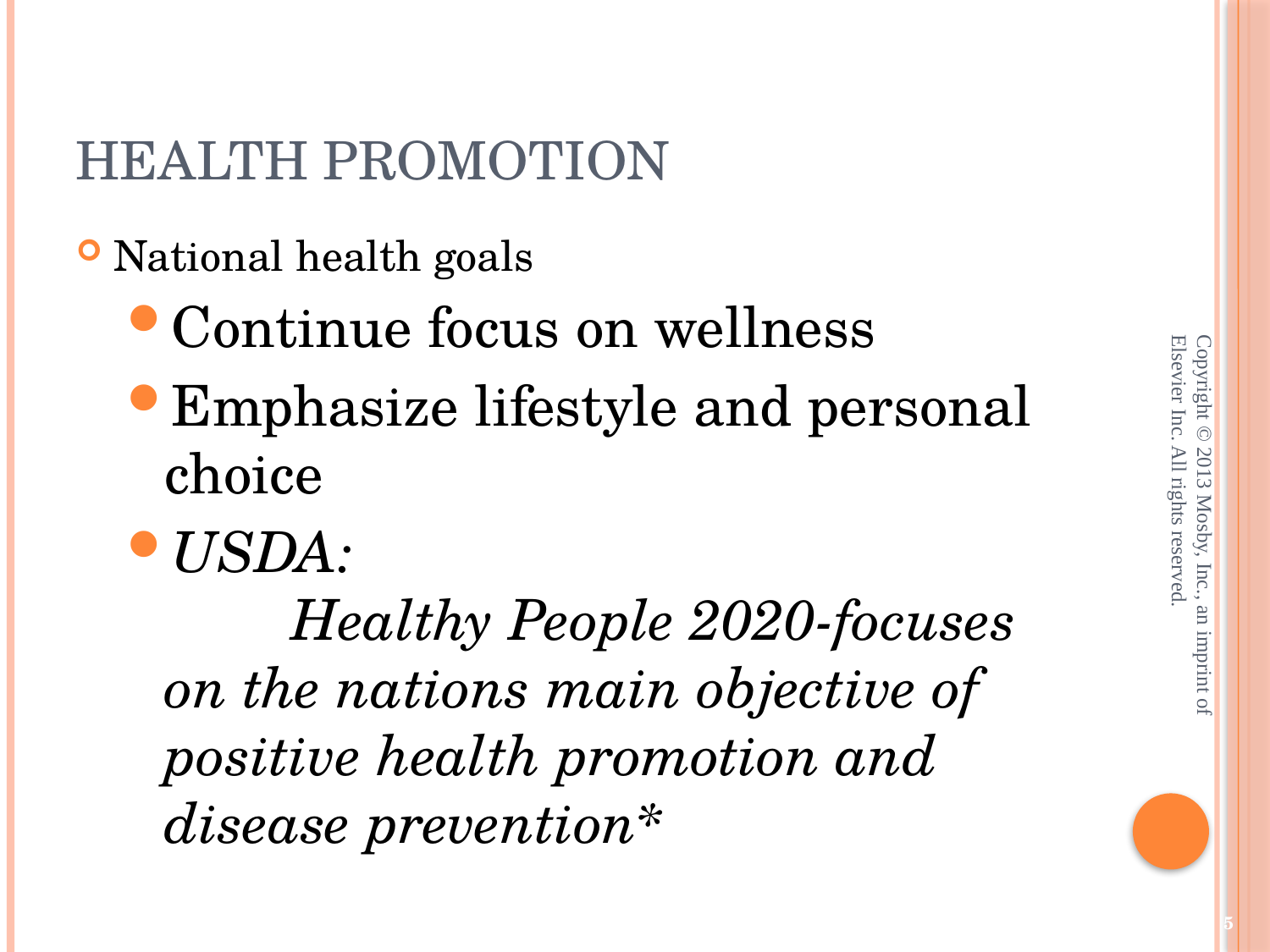

# Health Promotion
National health goals
Continue focus on wellness
Emphasize lifestyle and personal choice
USDA:
	Healthy People 2020-focuses on the nations main objective of positive health promotion and disease prevention*

Copyright © 2013 Mosby, Inc., an imprint of Elsevier Inc. All rights reserved.
5